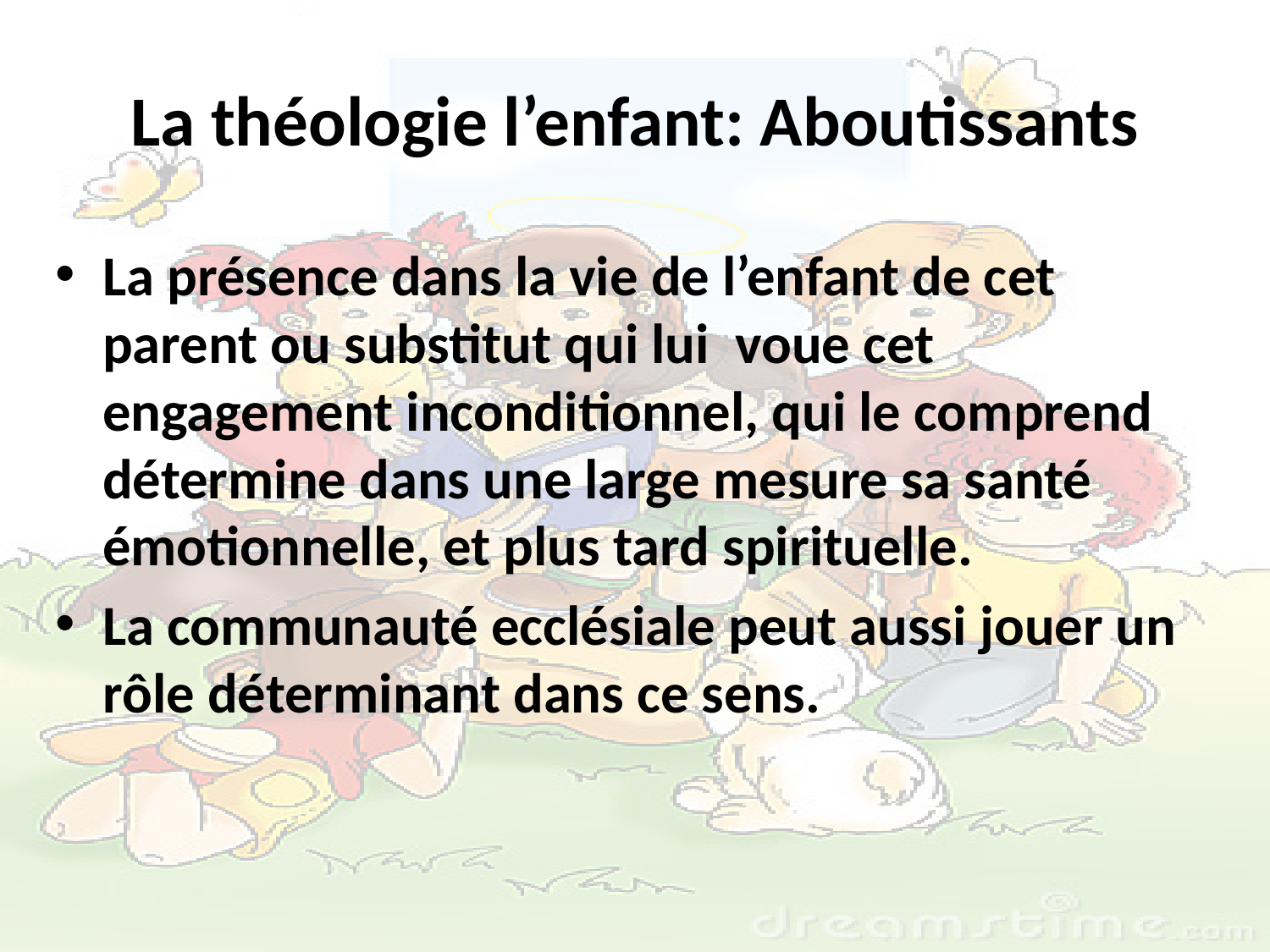

# La théologie l’enfant: Aboutissants
La présence dans la vie de l’enfant de cet parent ou substitut qui lui  voue cet engagement inconditionnel, qui le comprend détermine dans une large mesure sa santé émotionnelle, et plus tard spirituelle.
La communauté ecclésiale peut aussi jouer un rôle déterminant dans ce sens.